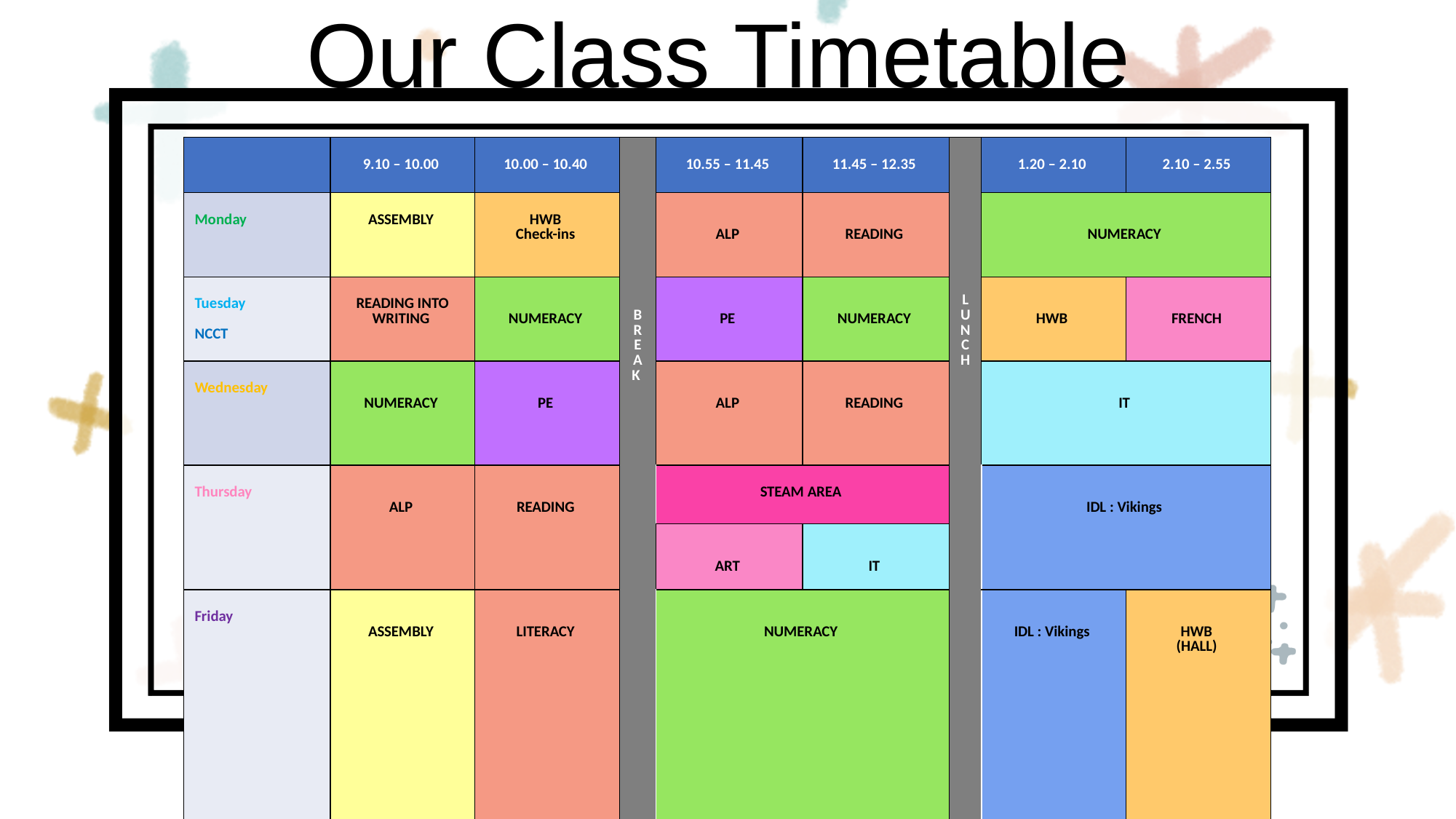

Our Class Timetable
|  | 9.10 – 10.00 | 10.00 – 10.40 | B R E A K | 10.55 – 11.45 | 11.45 – 12.35 | LUNCH | 1.20 – 2.10 | 2.10 – 2.55 |
| --- | --- | --- | --- | --- | --- | --- | --- | --- |
| Monday | ASSEMBLY | HWB  Check-ins |  | ALP | READING |  | NUMERACY |  |
| Tuesday  NCCT | READING INTO WRITING | NUMERACY |  | PE | NUMERACY |  | HWB | FRENCH |
| Wednesday | NUMERACY | PE |  | ALP | READING |  | IT |  |
| Thursday | ALP | READING |  | STEAM AREA |  |  | IDL : Vikings |  |
|  |  |  |  | ART | IT |  |  |  |
| Friday | ASSEMBLY | LITERACY |  | NUMERACY |  |  | IDL : Vikings | HWB  (HALL) |